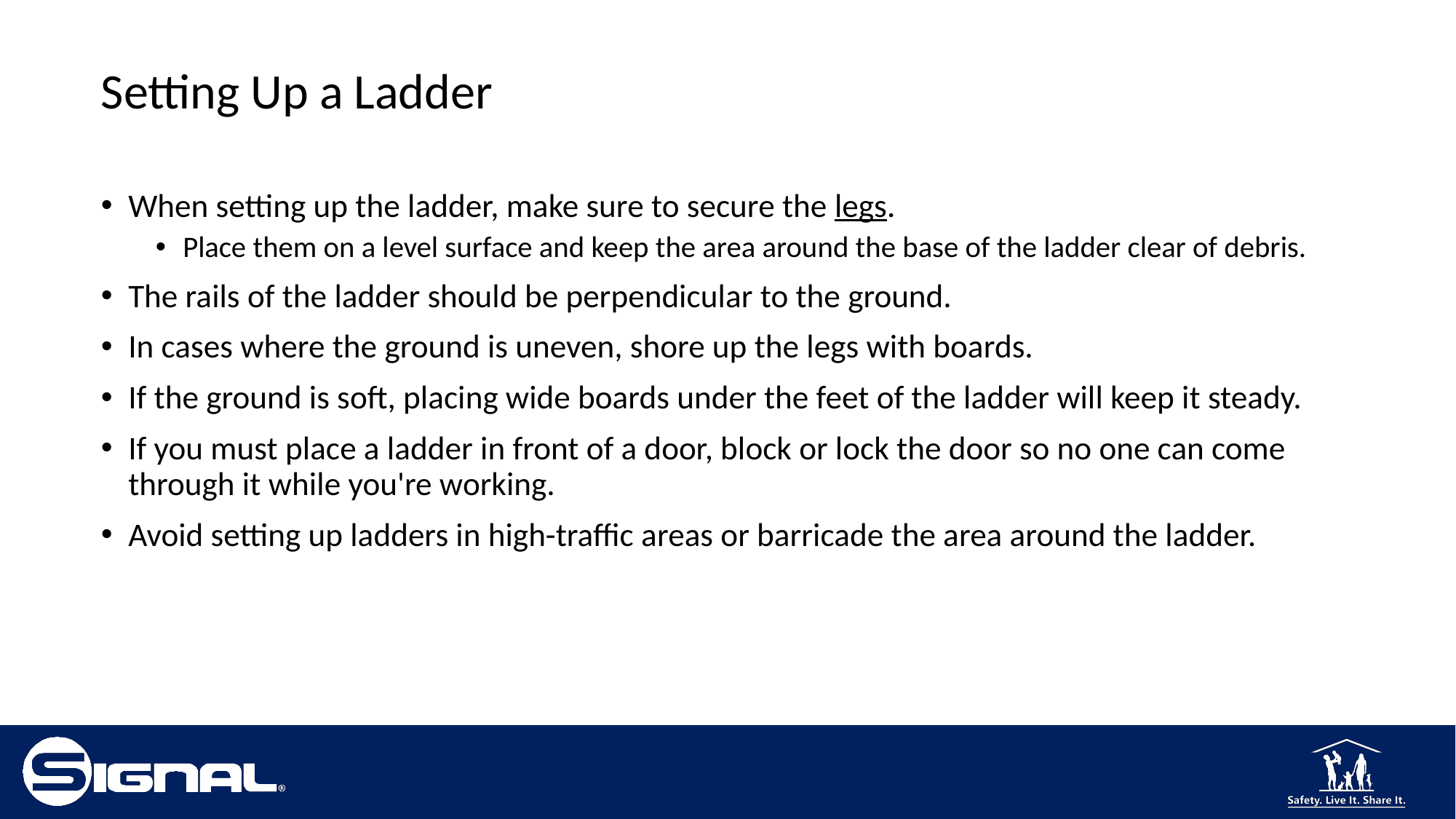

# Setting Up a Ladder
When setting up the ladder, make sure to secure the legs.
Place them on a level surface and keep the area around the base of the ladder clear of debris.
The rails of the ladder should be perpendicular to the ground.
In cases where the ground is uneven, shore up the legs with boards.
If the ground is soft, placing wide boards under the feet of the ladder will keep it steady.
If you must place a ladder in front of a door, block or lock the door so no one can come through it while you're working.
Avoid setting up ladders in high-traffic areas or barricade the area around the ladder.